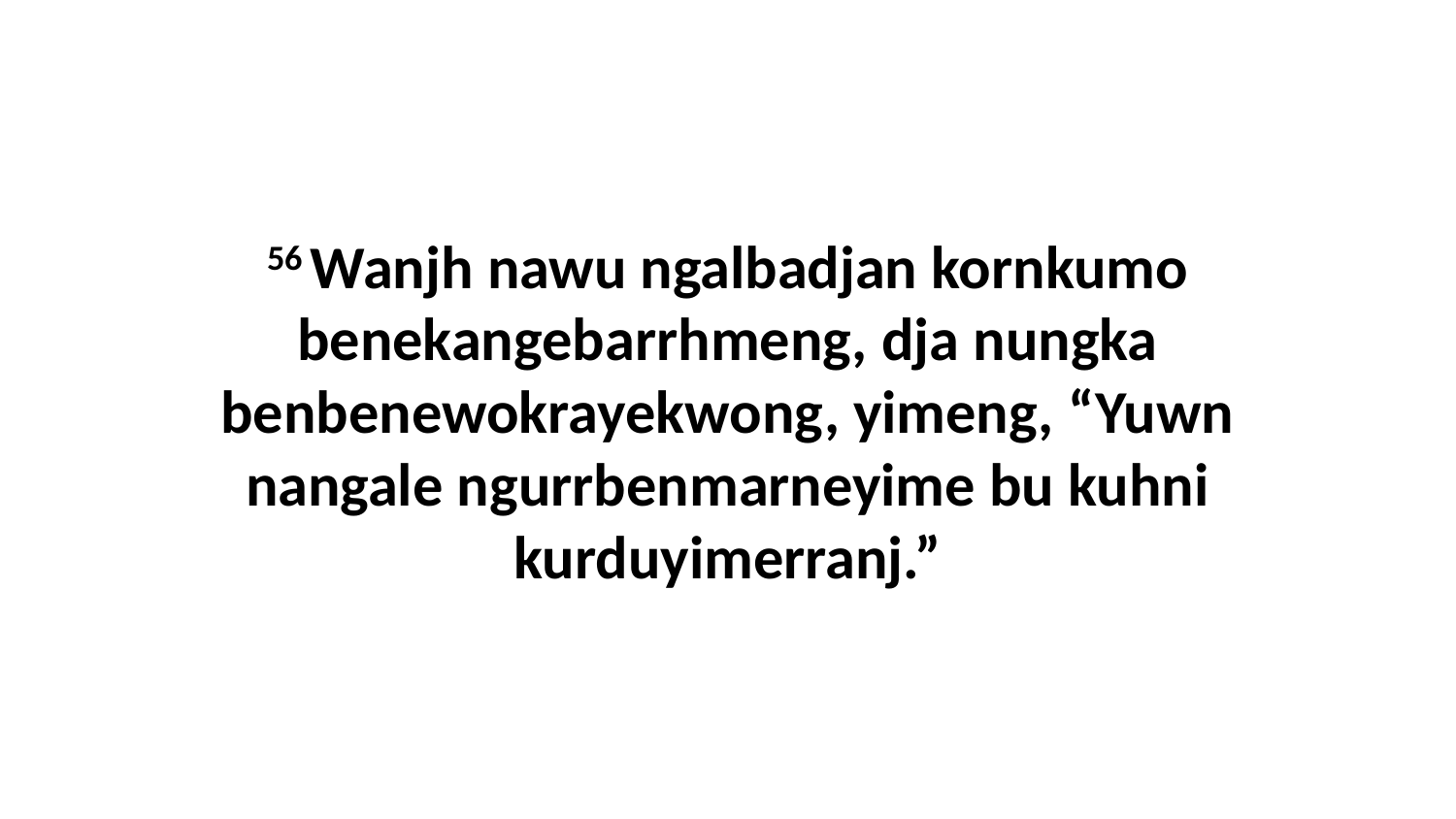

56 Wanjh nawu ngalbadjan kornkumo benekangebarrhmeng, dja nungka benbenewokrayekwong, yimeng, “Yuwn nangale ngurrbenmarneyime bu kuhni kurduyimerranj.”